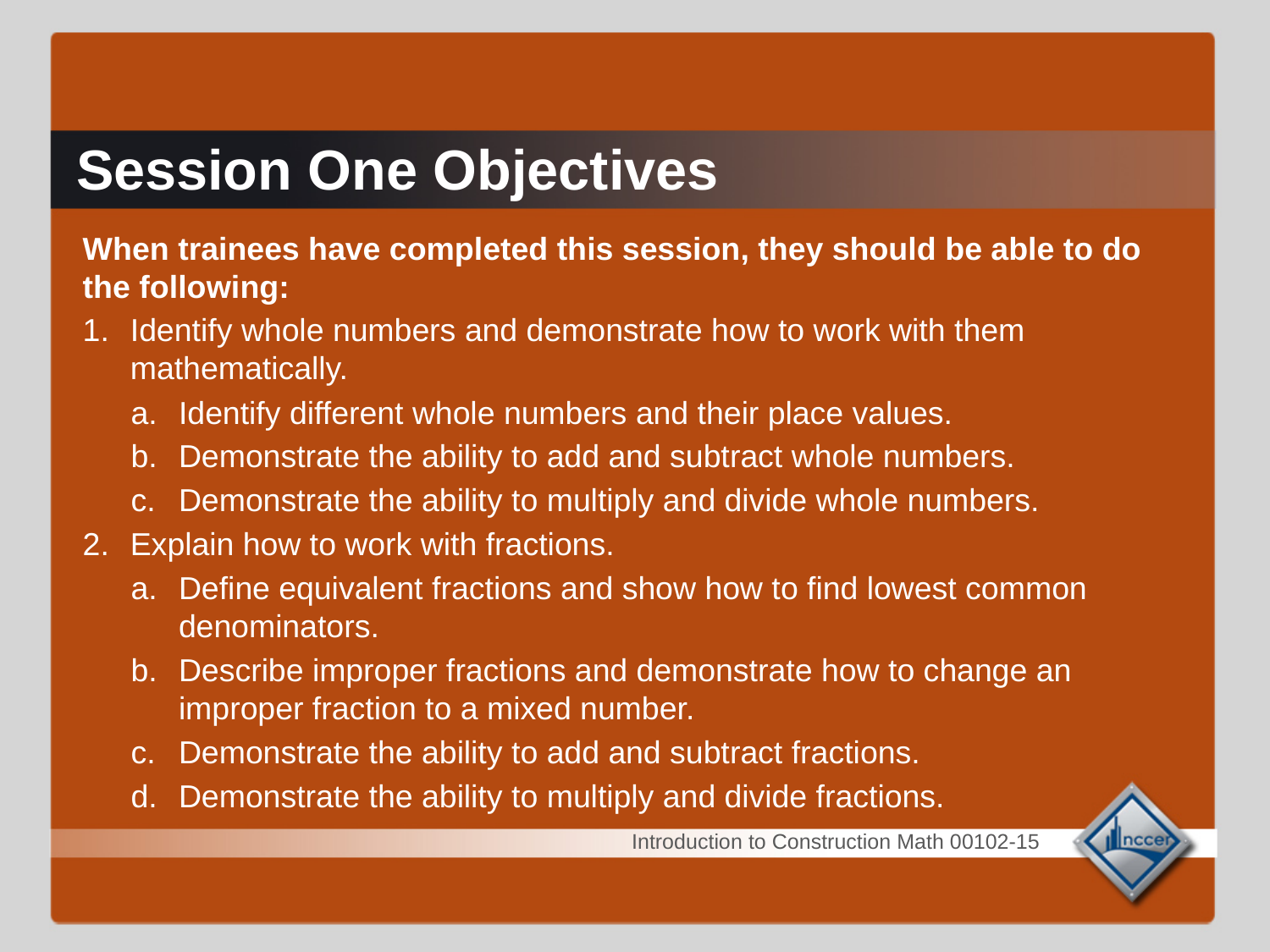

# Session One Objectives
When trainees have completed this session, they should be able to do the following:
Identify whole numbers and demonstrate how to work with them mathematically.
Identify different whole numbers and their place values.
Demonstrate the ability to add and subtract whole numbers.
Demonstrate the ability to multiply and divide whole numbers.
Explain how to work with fractions.
Define equivalent fractions and show how to find lowest common denominators.
Describe improper fractions and demonstrate how to change an improper fraction to a mixed number.
Demonstrate the ability to add and subtract fractions.
Demonstrate the ability to multiply and divide fractions.
Introduction to Construction Math 00102-15